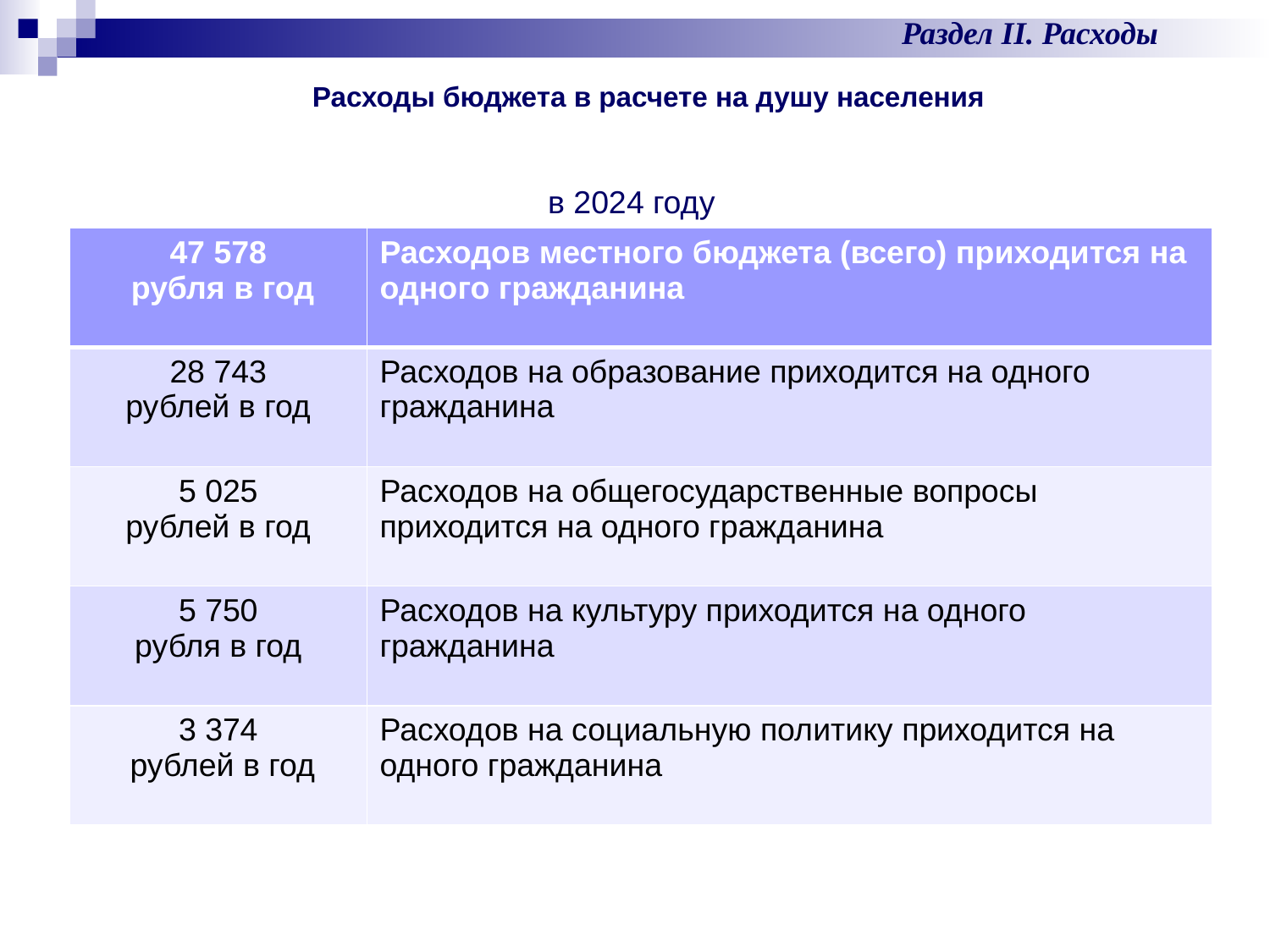

Раздел II. Расходы
Расходы бюджета в расчете на душу населения
# в 2024 году
| 47 578 рубля в год | Расходов местного бюджета (всего) приходится на одного гражданина |
| --- | --- |
| 28 743 рублей в год | Расходов на образование приходится на одного гражданина |
| 5 025 рублей в год | Расходов на общегосударственные вопросы приходится на одного гражданина |
| 5 750 рубля в год | Расходов на культуру приходится на одного гражданина |
| 3 374 рублей в год | Расходов на социальную политику приходится на одного гражданина |